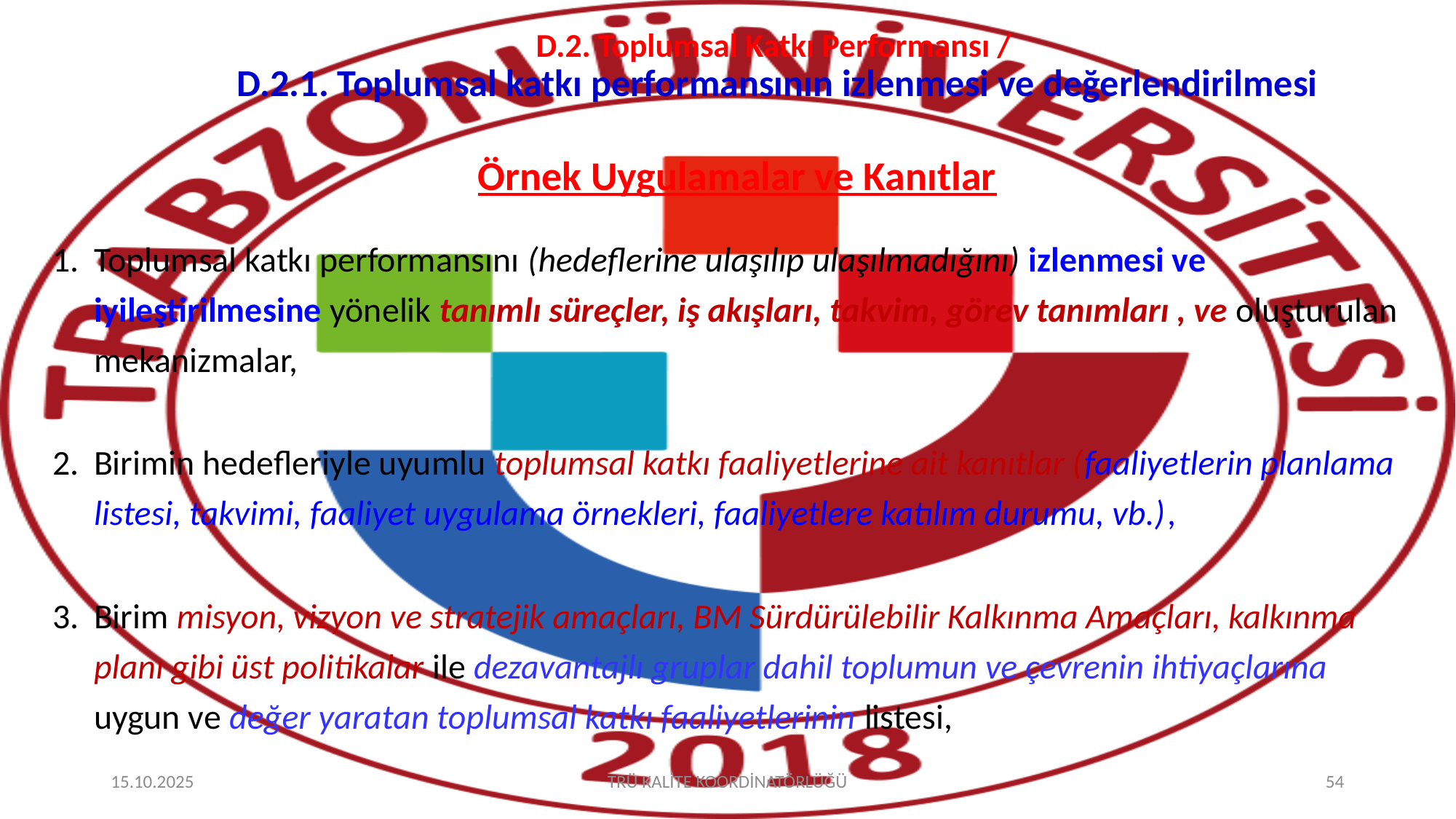

# D.2. Toplumsal Katkı Performansı / D.2.1. Toplumsal katkı performansının izlenmesi ve değerlendirilmesi
Örnek Uygulamalar ve Kanıtlar

Toplumsal katkı performansını (hedeflerine ulaşılıp ulaşılmadığını) izlenmesi ve iyileştirilmesine yönelik tanımlı süreçler, iş akışları, takvim, görev tanımları , ve oluşturulan mekanizmalar,

Birimin hedefleriyle uyumlu toplumsal katkı faaliyetlerine ait kanıtlar (faaliyetlerin planlama listesi, takvimi, faaliyet uygulama örnekleri, faaliyetlere katılım durumu, vb.),

Birim misyon, vizyon ve stratejik amaçları, BM Sürdürülebilir Kalkınma Amaçları, kalkınma planı gibi üst politikalar ile dezavantajlı gruplar dahil toplumun ve çevrenin ihtiyaçlarına uygun ve değer yaratan toplumsal katkı faaliyetlerinin listesi,
15.10.2025
TRÜ KALİTE KOORDİNATÖRLÜĞÜ
54